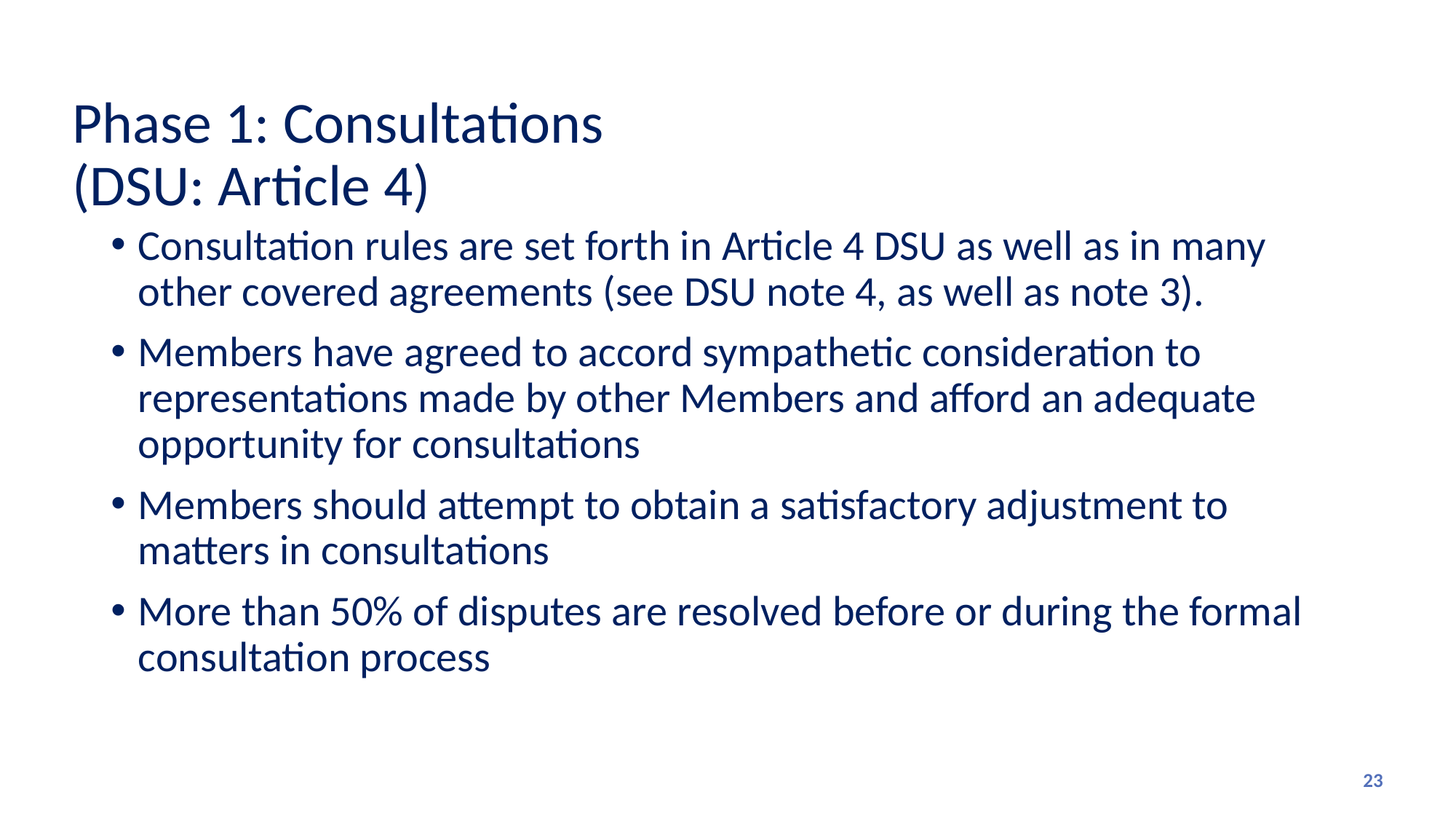

# Phase 1: Consultations (DSU: Article 4)
Consultation rules are set forth in Article 4 DSU as well as in many other covered agreements (see DSU note 4, as well as note 3).
Members have agreed to accord sympathetic consideration to representations made by other Members and afford an adequate opportunity for consultations
Members should attempt to obtain a satisfactory adjustment to matters in consultations
More than 50% of disputes are resolved before or during the formal consultation process

23